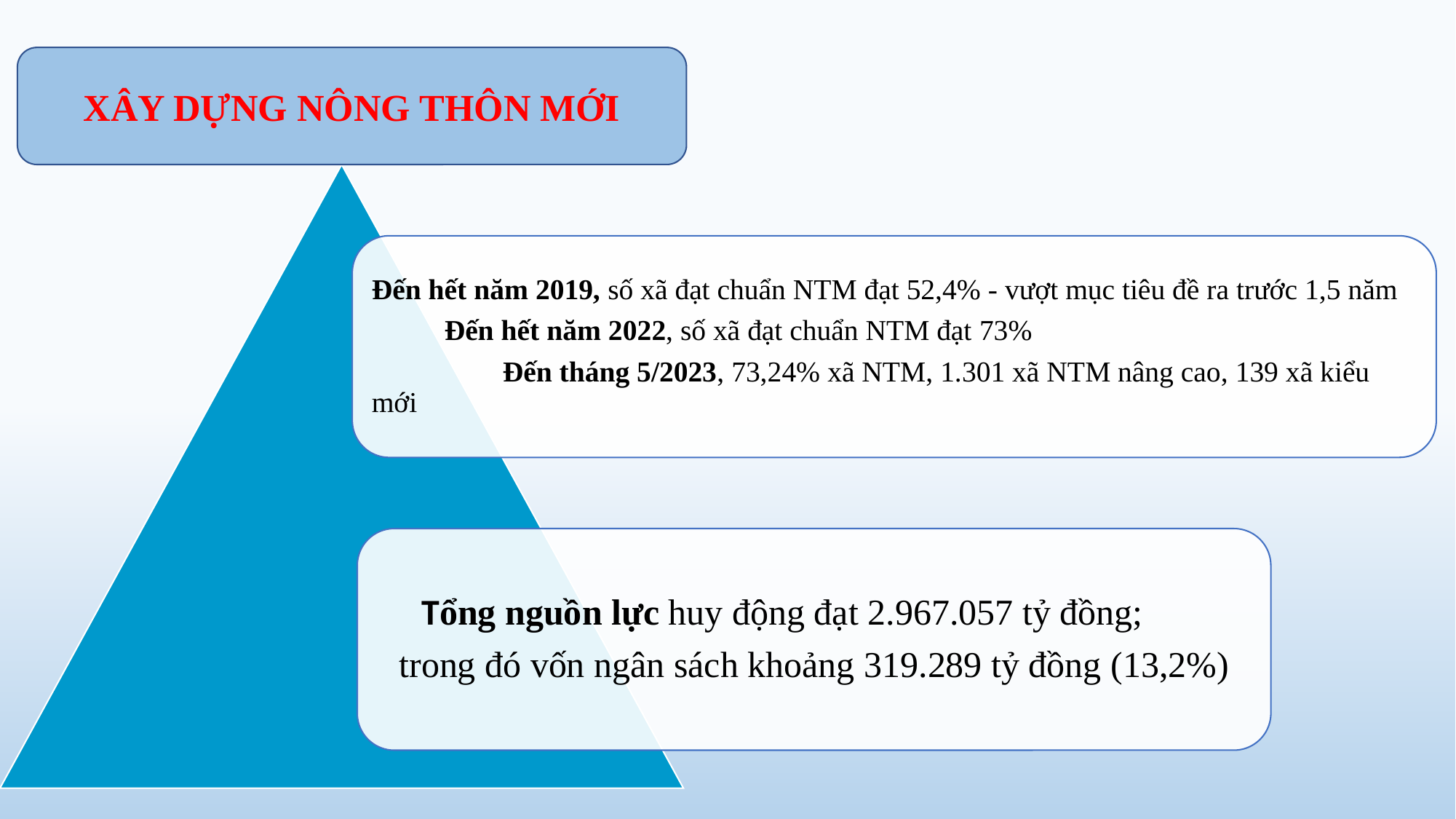

XÂY DỰNG NÔNG THÔN MỚI
Đến hết năm 2019, số xã đạt chuẩn NTM đạt 52,4% - vượt mục tiêu đề ra trước 1,5 năm
          Đến hết năm 2022, số xã đạt chuẩn NTM đạt 73%
	   Đến tháng 5/2023, 73,24% xã NTM, 1.301 xã NTM nâng cao, 139 xã kiểu mới
Tổng nguồn lực huy động đạt 2.967.057 tỷ đồng;
trong đó vốn ngân sách khoảng 319.289 tỷ đồng (13,2%)